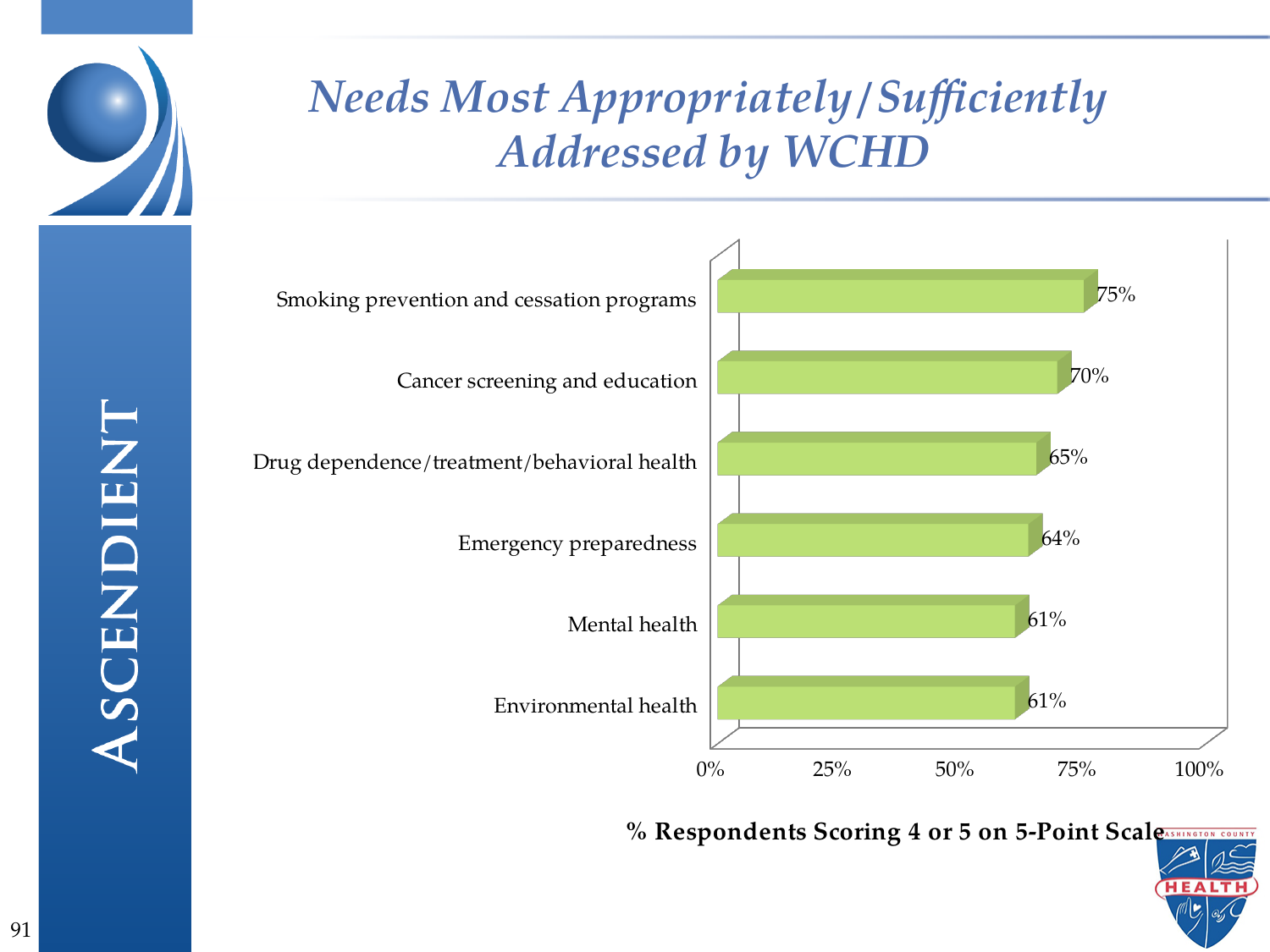

Needs Most Appropriately/Sufficiently
Addressed by WCHD

[unsupported chart]